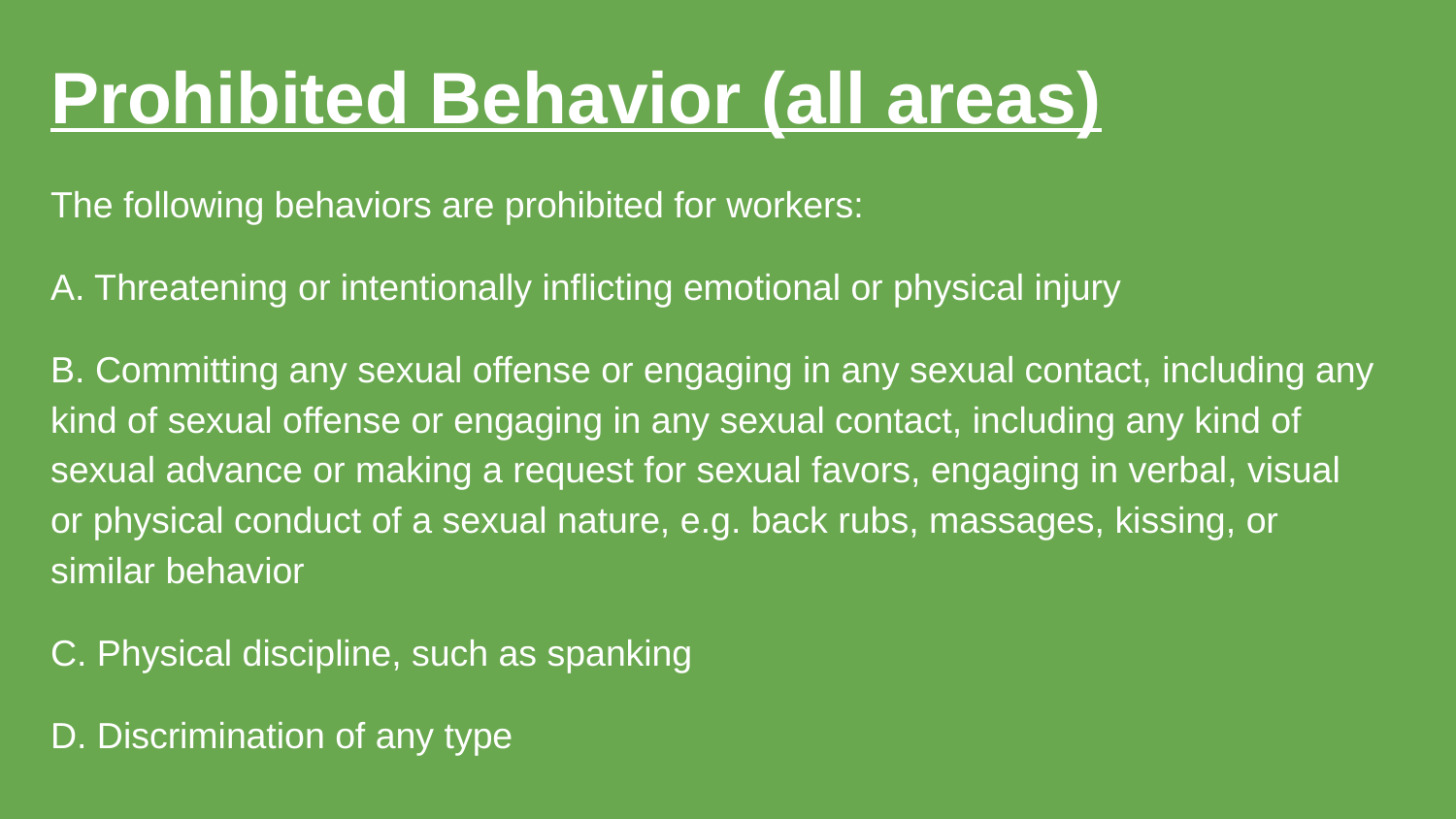

# Prohibited Behavior (all areas)
The following behaviors are prohibited for workers:
A. Threatening or intentionally inflicting emotional or physical injury
B. Committing any sexual offense or engaging in any sexual contact, including any kind of sexual offense or engaging in any sexual contact, including any kind of sexual advance or making a request for sexual favors, engaging in verbal, visual or physical conduct of a sexual nature, e.g. back rubs, massages, kissing, or similar behavior
C. Physical discipline, such as spanking
D. Discrimination of any type